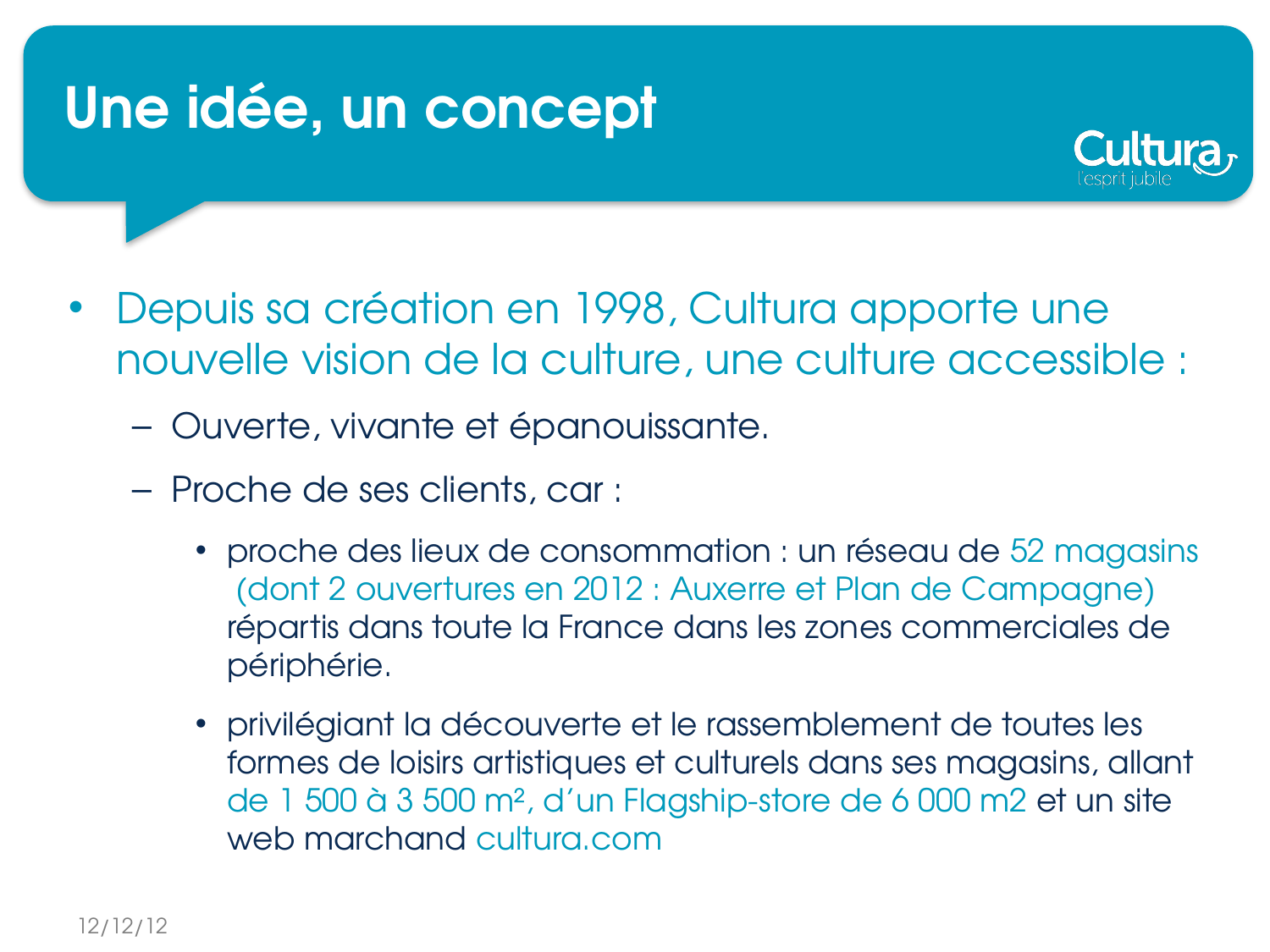

# Une idée, un concept
Depuis sa création en 1998, Cultura apporte une nouvelle vision de la culture, une culture accessible :
Ouverte, vivante et épanouissante.
Proche de ses clients, car :
proche des lieux de consommation : un réseau de 52 magasins  (dont 2 ouvertures en 2012 : Auxerre et Plan de Campagne) répartis dans toute la France dans les zones commerciales de périphérie.
privilégiant la découverte et le rassemblement de toutes les formes de loisirs artistiques et culturels dans ses magasins, allant de 1 500 à 3 500 m², d’un Flagship-store de 6 000 m2 et un site web marchand cultura.com

12/12/12